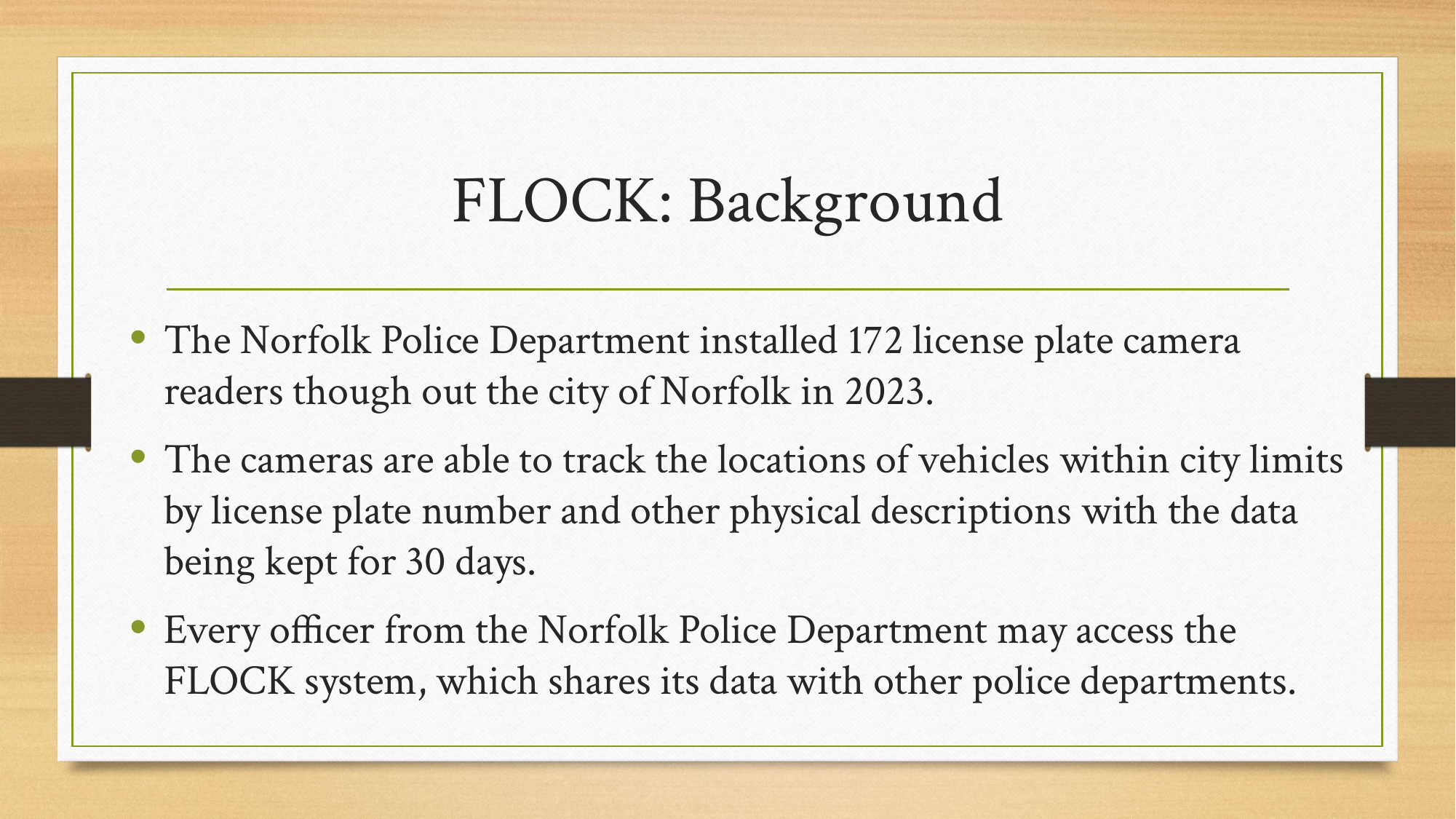

# FLOCK: Background
The Norfolk Police Department installed 172 license plate camera readers though out the city of Norfolk in 2023.
The cameras are able to track the locations of vehicles within city limits by license plate number and other physical descriptions with the data being kept for 30 days.
Every officer from the Norfolk Police Department may access the FLOCK system, which shares its data with other police departments.